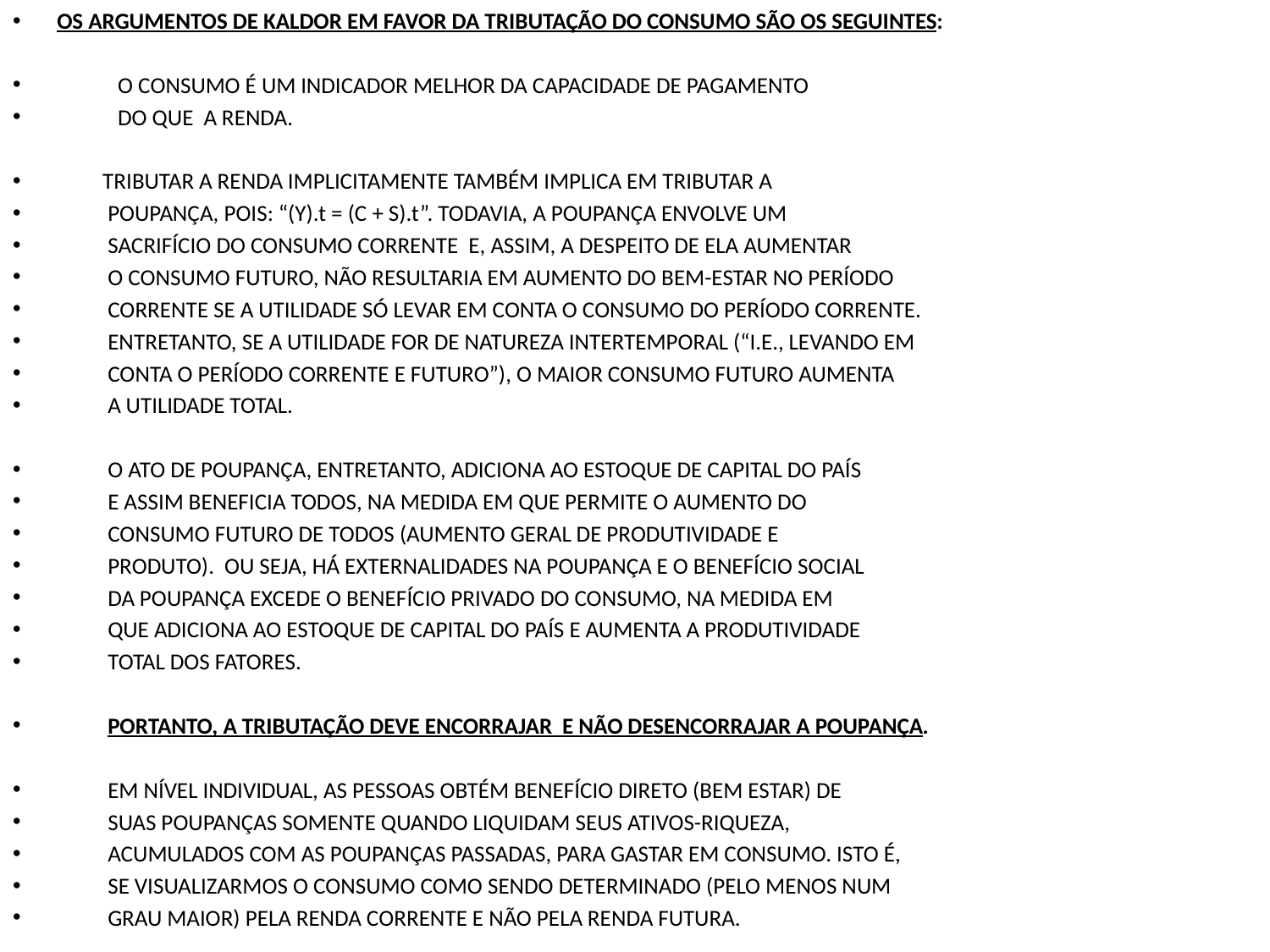

OS ARGUMENTOS DE KALDOR EM FAVOR DA TRIBUTAÇÃO DO CONSUMO SÃO OS SEGUINTES:

            O CONSUMO É UM INDICADOR MELHOR DA CAPACIDADE DE PAGAMENTO
            DO QUE  A RENDA.

         TRIBUTAR A RENDA IMPLICITAMENTE TAMBÉM IMPLICA EM TRIBUTAR A
          POUPANÇA, POIS: “(Y).t = (C + S).t”. TODAVIA, A POUPANÇA ENVOLVE UM
          SACRIFÍCIO DO CONSUMO CORRENTE  E, ASSIM, A DESPEITO DE ELA AUMENTAR
          O CONSUMO FUTURO, NÃO RESULTARIA EM AUMENTO DO BEM-ESTAR NO PERÍODO
          CORRENTE SE A UTILIDADE SÓ LEVAR EM CONTA O CONSUMO DO PERÍODO CORRENTE.
          ENTRETANTO, SE A UTILIDADE FOR DE NATUREZA INTERTEMPORAL (“I.E., LEVANDO EM
          CONTA O PERÍODO CORRENTE E FUTURO”), O MAIOR CONSUMO FUTURO AUMENTA
          A UTILIDADE TOTAL.

          O ATO DE POUPANÇA, ENTRETANTO, ADICIONA AO ESTOQUE DE CAPITAL DO PAÍS
          E ASSIM BENEFICIA TODOS, NA MEDIDA EM QUE PERMITE O AUMENTO DO
          CONSUMO FUTURO DE TODOS (AUMENTO GERAL DE PRODUTIVIDADE E
          PRODUTO).  OU SEJA, HÁ EXTERNALIDADES NA POUPANÇA E O BENEFÍCIO SOCIAL
          DA POUPANÇA EXCEDE O BENEFÍCIO PRIVADO DO CONSUMO, NA MEDIDA EM
          QUE ADICIONA AO ESTOQUE DE CAPITAL DO PAÍS E AUMENTA A PRODUTIVIDADE
          TOTAL DOS FATORES.

          PORTANTO, A TRIBUTAÇÃO DEVE ENCORRAJAR  E NÃO DESENCORRAJAR A POUPANÇA.

          EM NÍVEL INDIVIDUAL, AS PESSOAS OBTÉM BENEFÍCIO DIRETO (BEM ESTAR) DE
          SUAS POUPANÇAS SOMENTE QUANDO LIQUIDAM SEUS ATIVOS-RIQUEZA,
          ACUMULADOS COM AS POUPANÇAS PASSADAS, PARA GASTAR EM CONSUMO. ISTO É,
          SE VISUALIZARMOS O CONSUMO COMO SENDO DETERMINADO (PELO MENOS NUM
          GRAU MAIOR) PELA RENDA CORRENTE E NÃO PELA RENDA FUTURA.